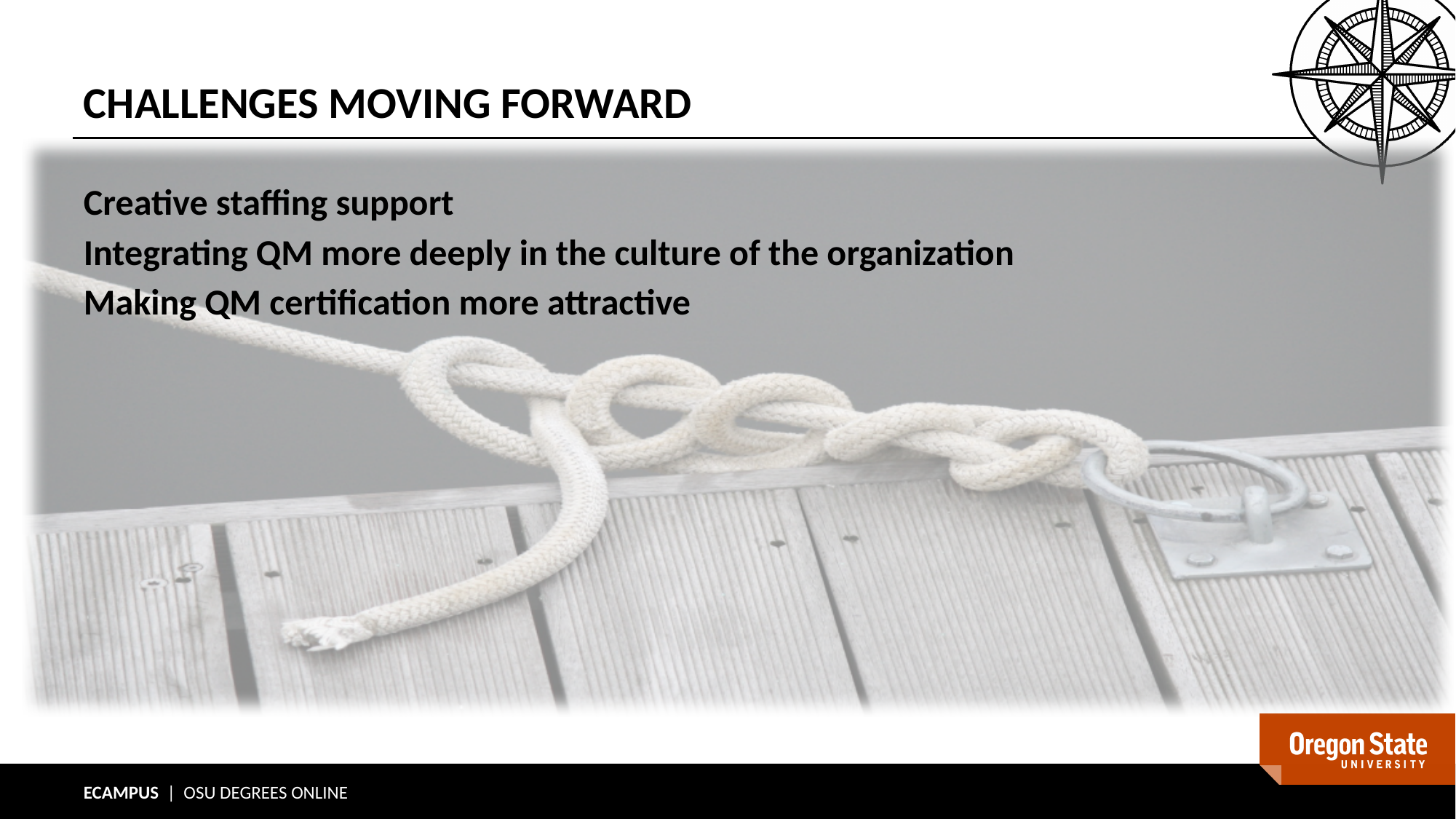

# CHALLENGES MOVING FORWARD

Creative staffing support
Integrating QM more deeply in the culture of the organization
Making QM certification more attractive

42